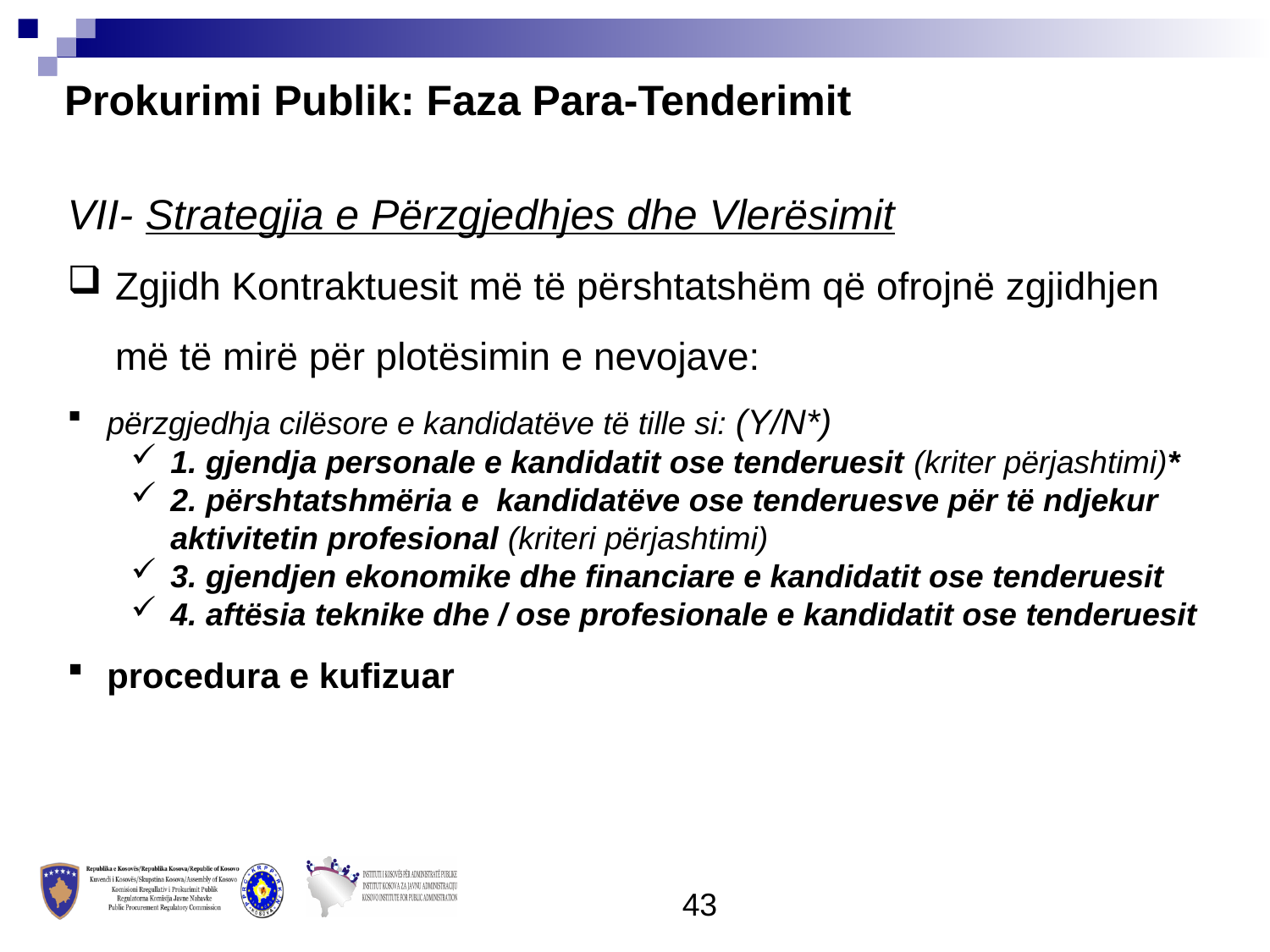

Prokurimi Publik: Faza Para-Tenderimit
VII- Strategjia e Përzgjedhjes dhe Vlerësimit
Zgjidh Kontraktuesit më të përshtatshëm që ofrojnë zgjidhjen më të mirë për plotësimin e nevojave:
përzgjedhja cilësore e kandidatëve të tille si: (Y/N*)
1. gjendja personale e kandidatit ose tenderuesit (kriter përjashtimi)*
2. përshtatshmëria e  kandidatëve ose tenderuesve për të ndjekur aktivitetin profesional (kriteri përjashtimi)
3. gjendjen ekonomike dhe financiare e kandidatit ose tenderuesit
4. aftësia teknike dhe / ose profesionale e kandidatit ose tenderuesit
procedura e kufizuar